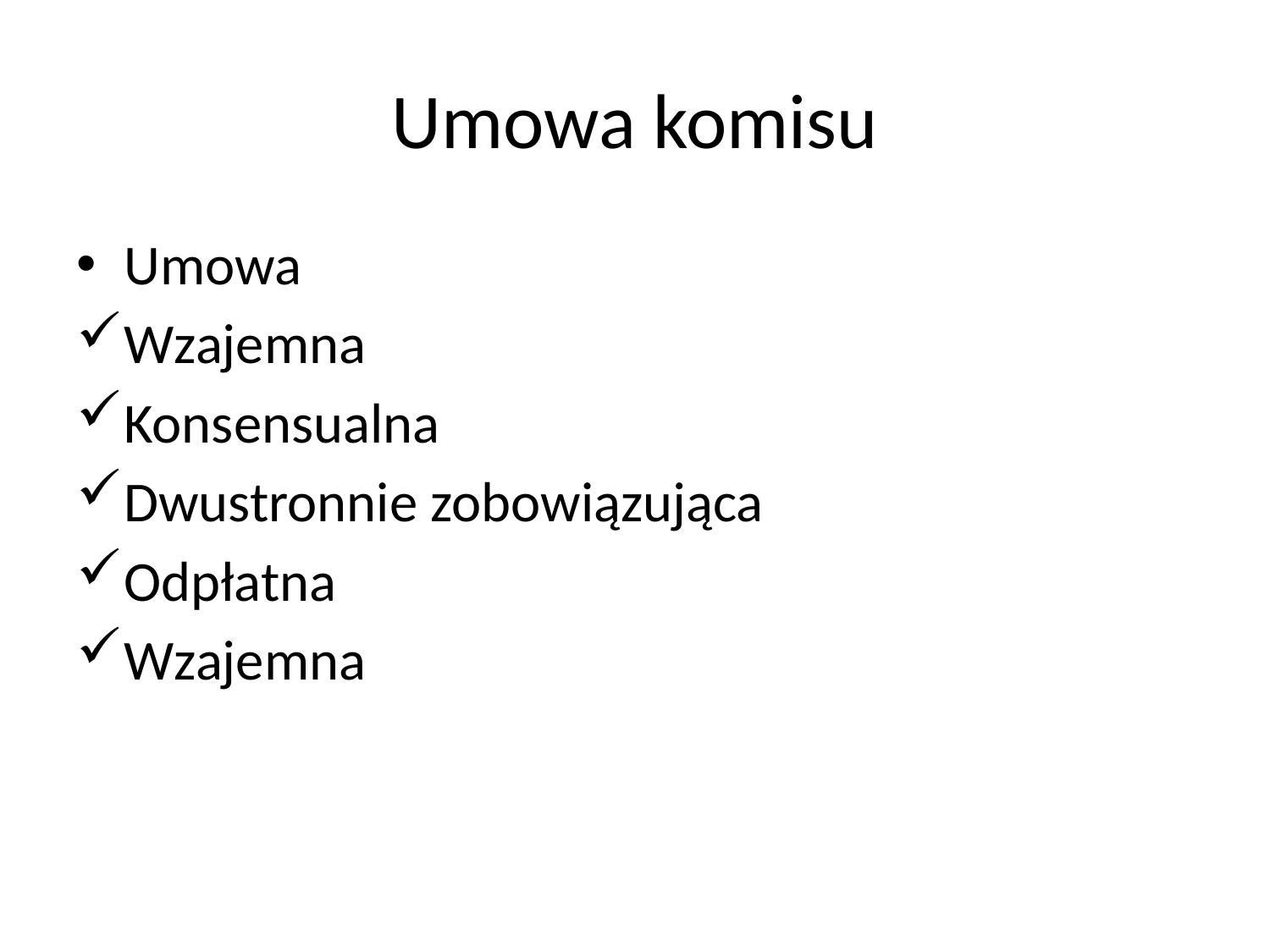

# Umowa komisu
Umowa
Wzajemna
Konsensualna
Dwustronnie zobowiązująca
Odpłatna
Wzajemna